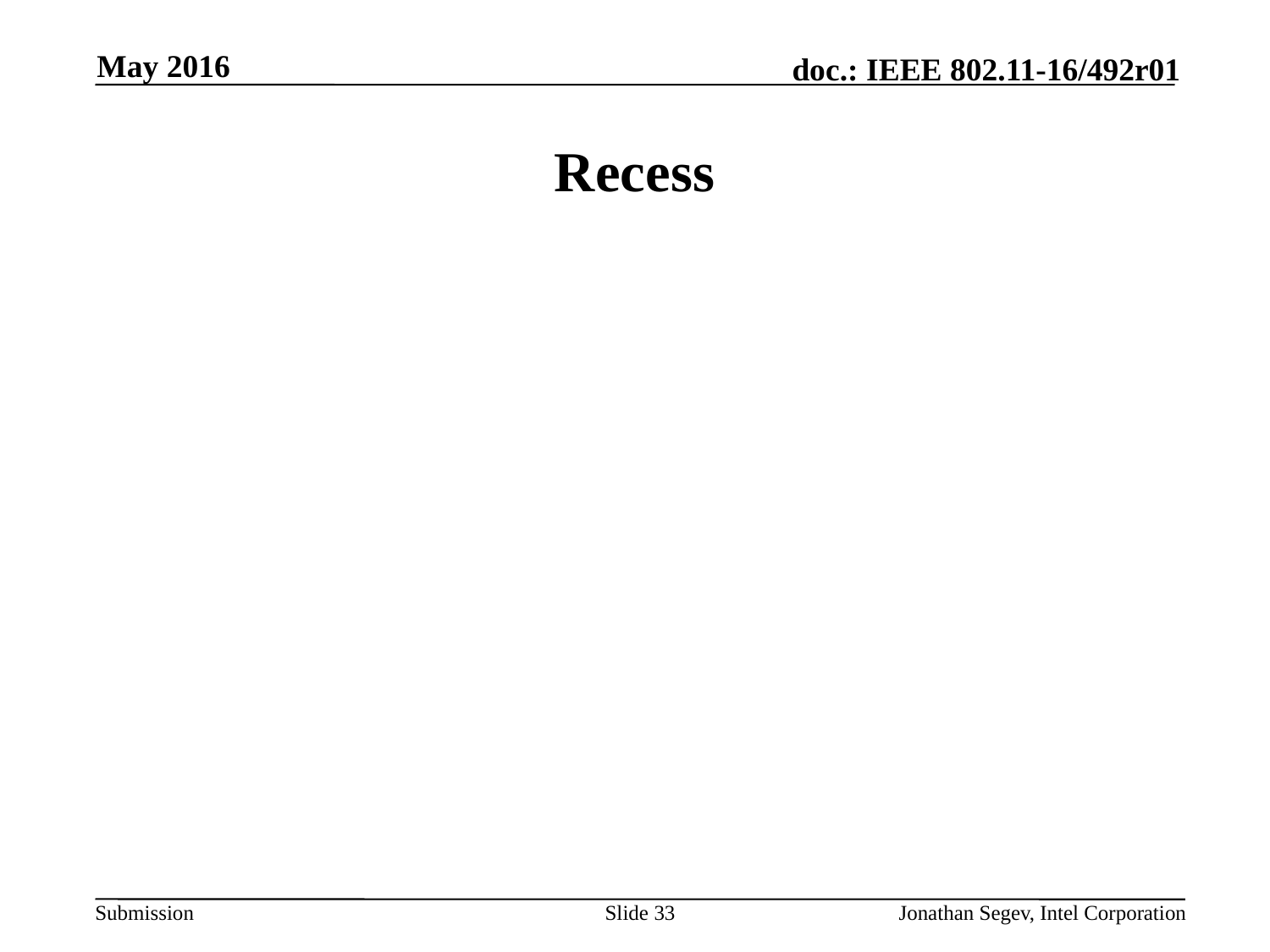

May 2016
# Recess

Slide 33
Jonathan Segev, Intel Corporation